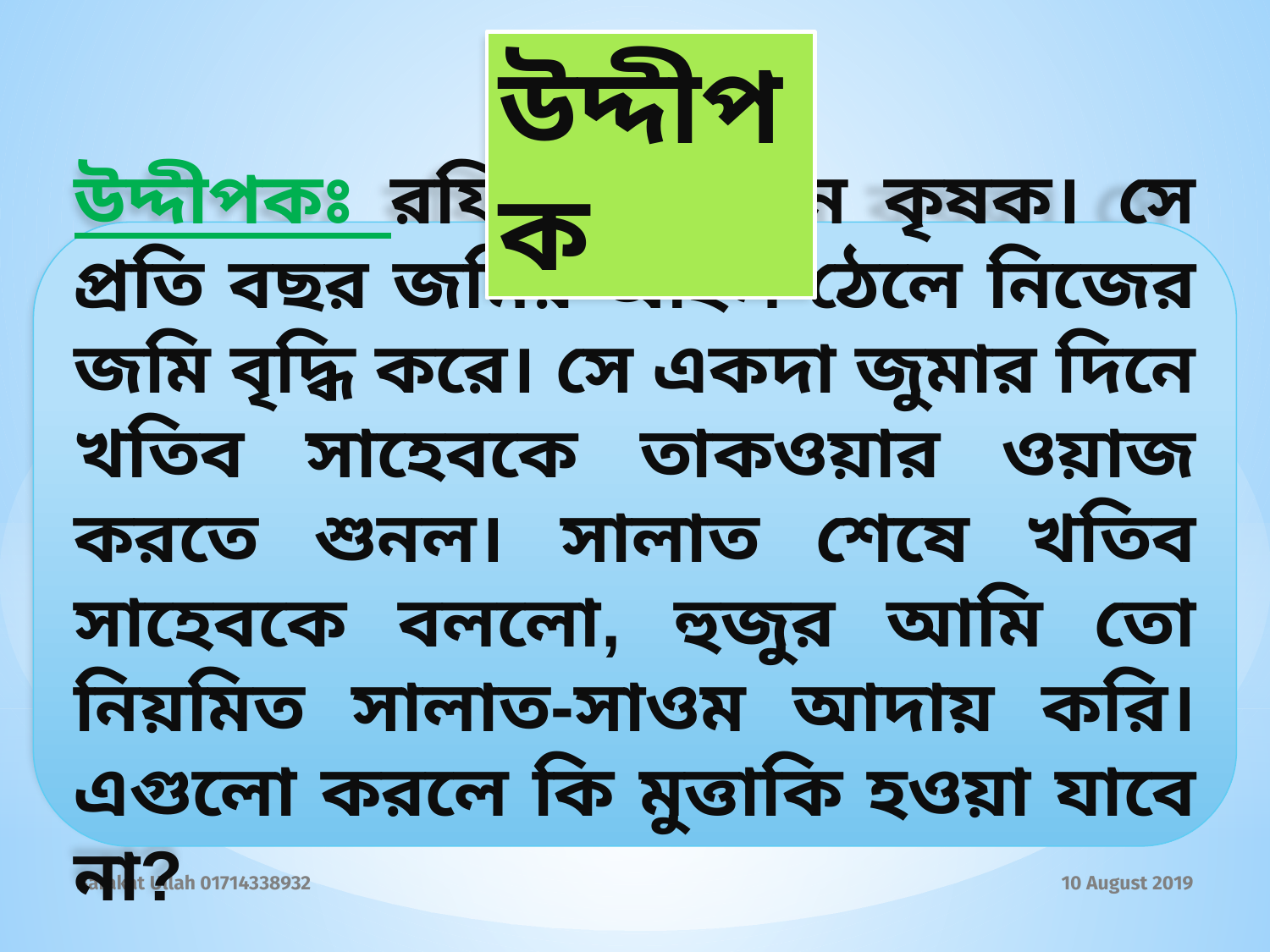

উদ্দীপক
উদ্দীপকঃ রফিক একজন কৃষক। সে প্রতি বছর জমির আইল ঠেলে নিজের জমি বৃদ্ধি করে। সে একদা জুমার দিনে খতিব সাহেবকে তাকওয়ার ওয়াজ করতে শুনল। সালাত শেষে খতিব সাহেবকে বললো, হুজুর আমি তো নিয়মিত সালাত-সাওম আদায় করি। এগুলো করলে কি মুত্তাকি হওয়া যাবে না?
Barakat Ullah 01714338932
10 August 2019